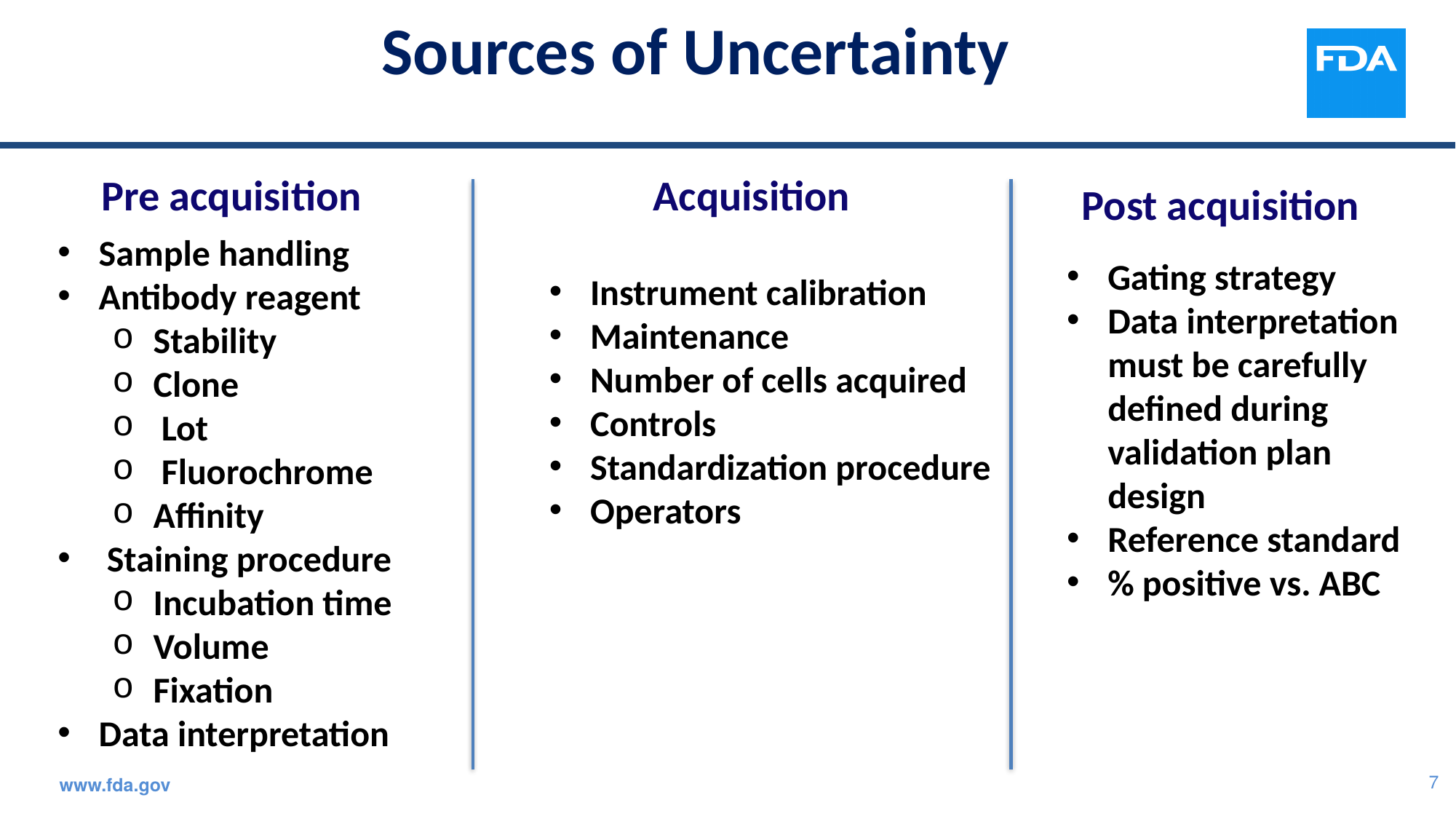

# Sources of Uncertainty
Pre acquisition
Acquisition
Post acquisition
Sample handling
Antibody reagent
Stability
Clone
 Lot
 Fluorochrome
Affinity
 Staining procedure
Incubation time
Volume
Fixation
Data interpretation

Gating strategy
Data interpretation must be carefully defined during validation plan design
Reference standard
% positive vs. ABC

Instrument calibration
Maintenance
Number of cells acquired
Controls
Standardization procedure
Operators

www.fda.gov